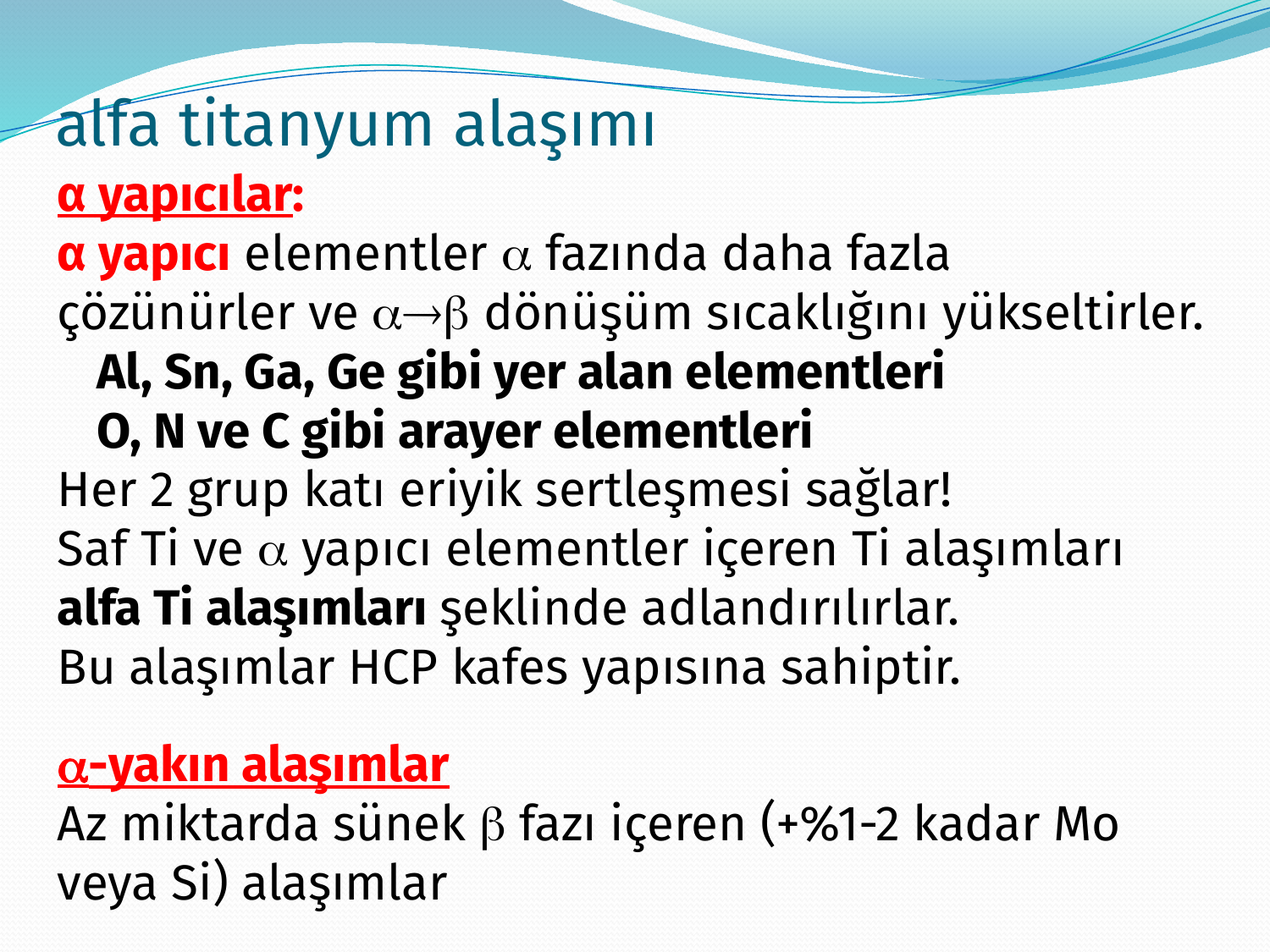

# alfa titanyum alaşımı
α yapıcılar:
α yapıcı elementler α fazında daha fazla
çözünürler ve α→β dönüşüm sıcaklığını yükseltirler.
	Al, Sn, Ga, Ge gibi yer alan elementleri
	O, N ve C gibi arayer elementleri
Her 2 grup katı eriyik sertleşmesi sağlar!
Saf Ti ve α yapıcı elementler içeren Ti alaşımları
alfa Ti alaşımları şeklinde adlandırılırlar.
Bu alaşımlar HCP kafes yapısına sahiptir.

α-yakın alaşımlar
Az miktarda sünek β fazı içeren (+%1-2 kadar Mo
veya Si) alaşımlar